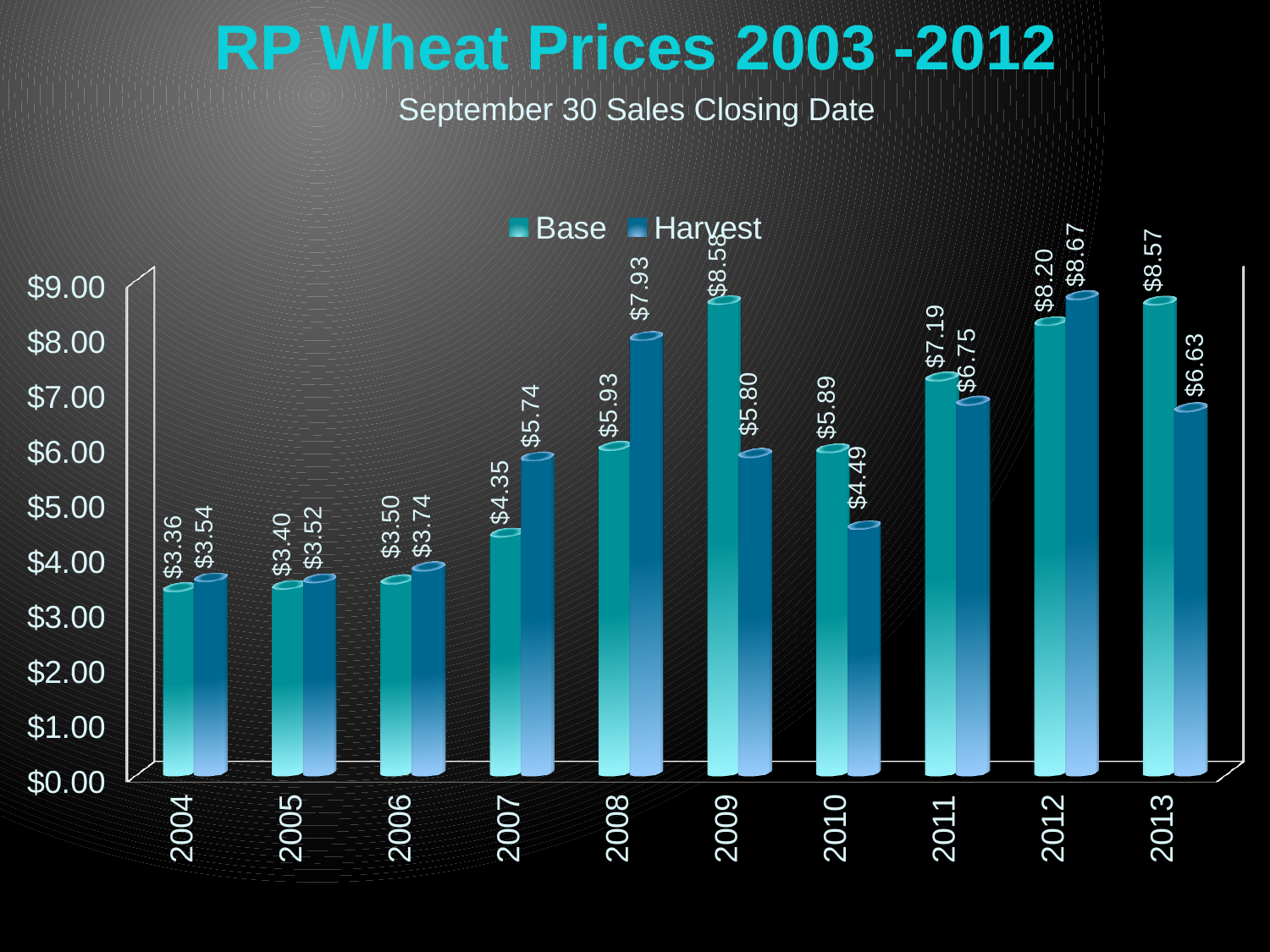

RP Wheat Prices 2003 -2012
September 30 Sales Closing Date

[unsupported chart]